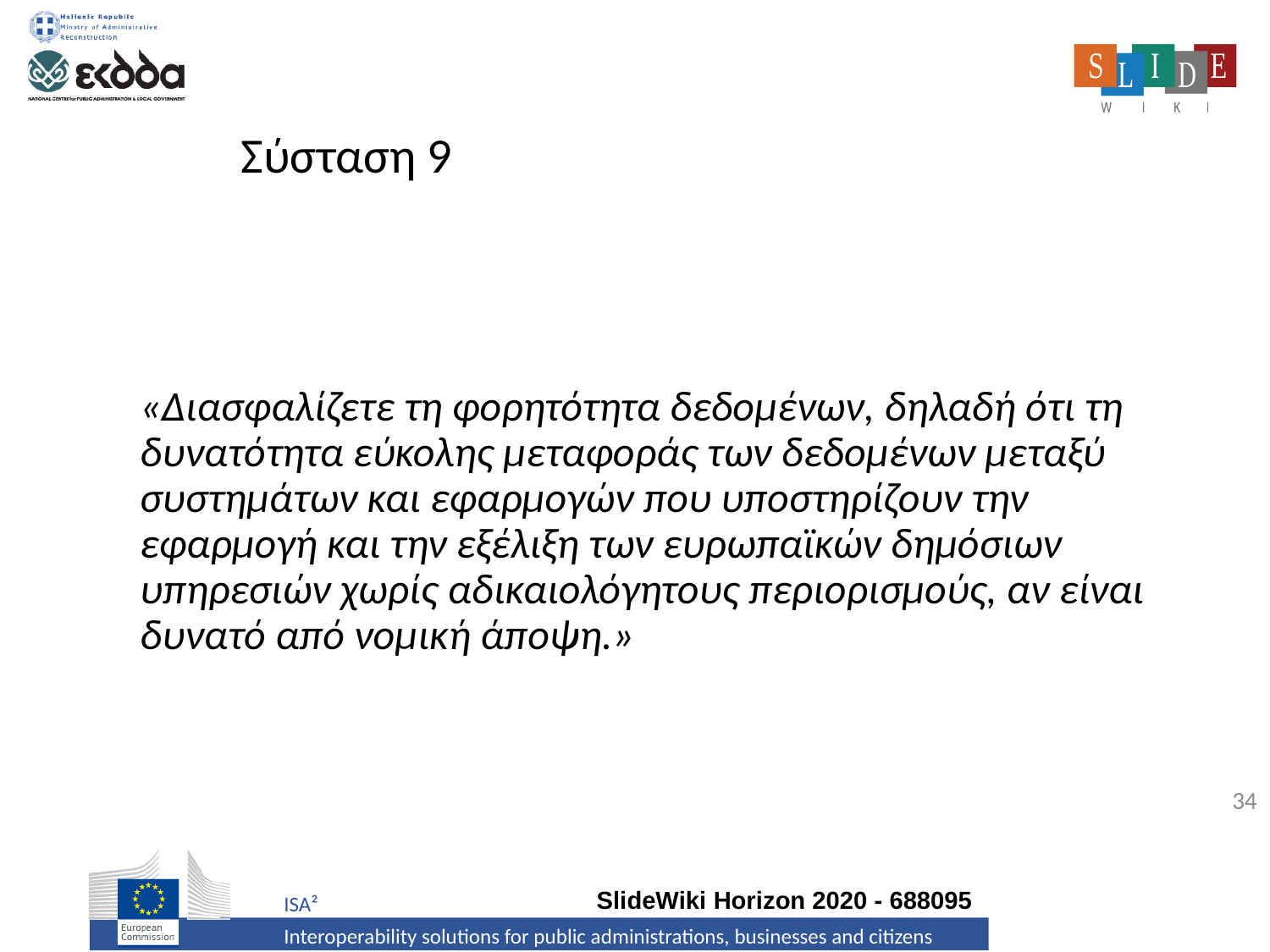

# Σύσταση 9

«Διασφαλίζετε τη φορητότητα δεδομένων, δηλαδή ότι τη δυνατότητα εύκολης μεταφοράς των δεδομένων μεταξύ συστημάτων και εφαρμογών που υποστηρίζουν την εφαρμογή και την εξέλιξη των ευρωπαϊκών δημόσιων υπηρεσιών χωρίς αδικαιολόγητους περιορισμούς, αν είναι δυνατό από νομική άποψη.»
34